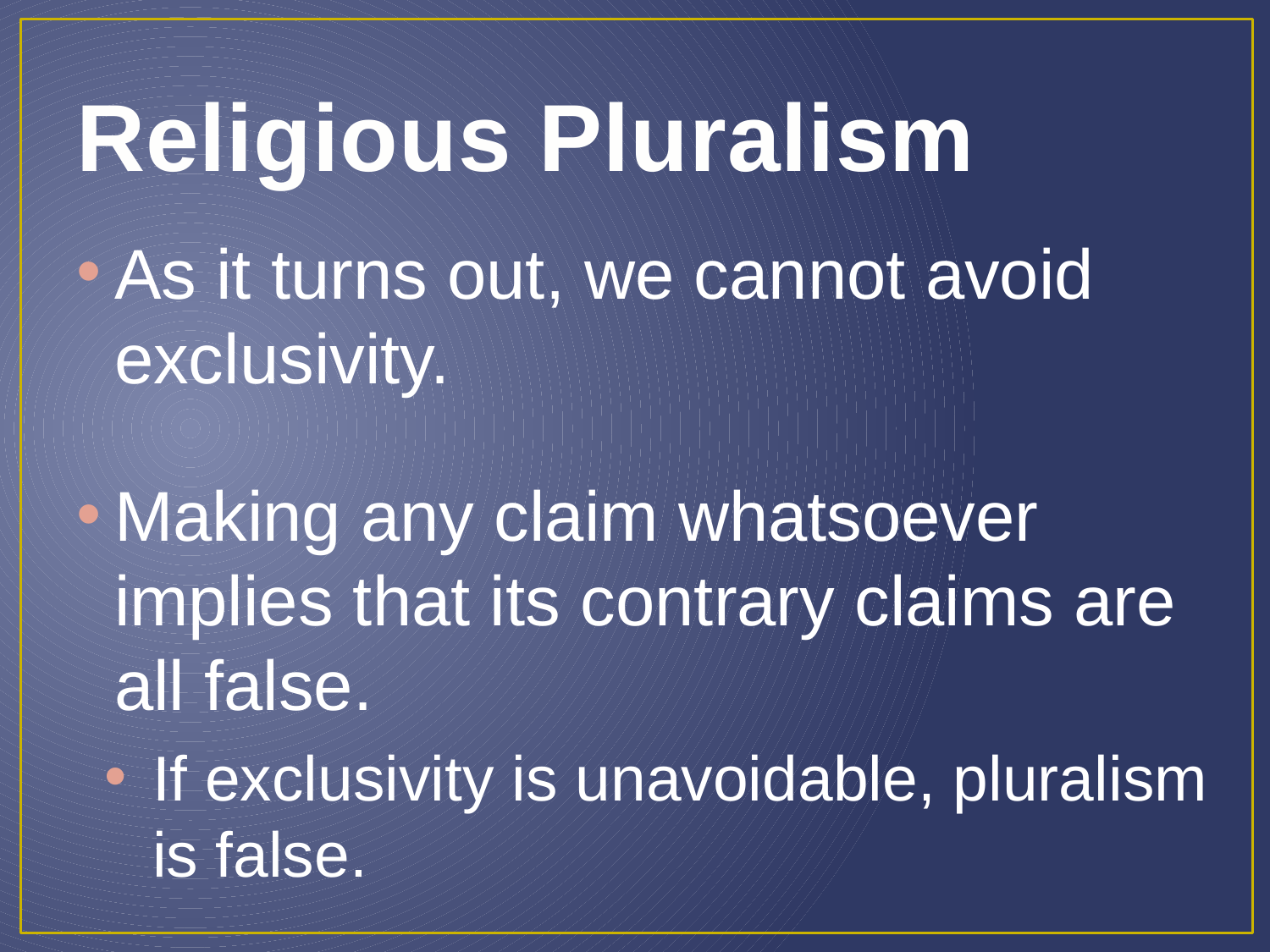

# Religious Pluralism
As it turns out, we cannot avoid exclusivity.

Making any claim whatsoever implies that its contrary claims are all false.
If exclusivity is unavoidable, pluralism is false.